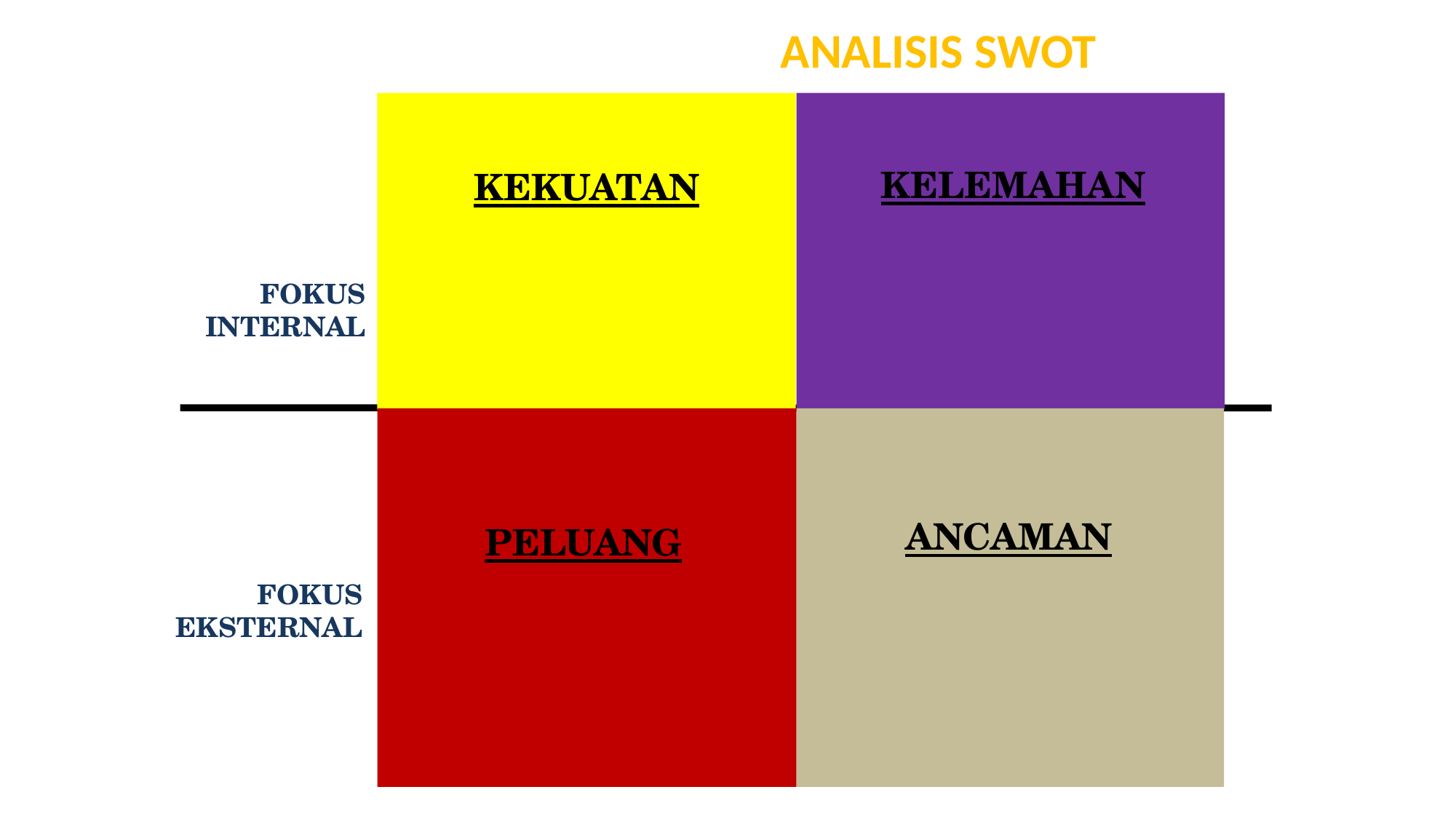

ANALISIS SWOT

KEKUATAN

KELEMAHAN

FOKUS
INTERNAL

PELUANG

ANCAMAN

FOKUS EKSTERNAL